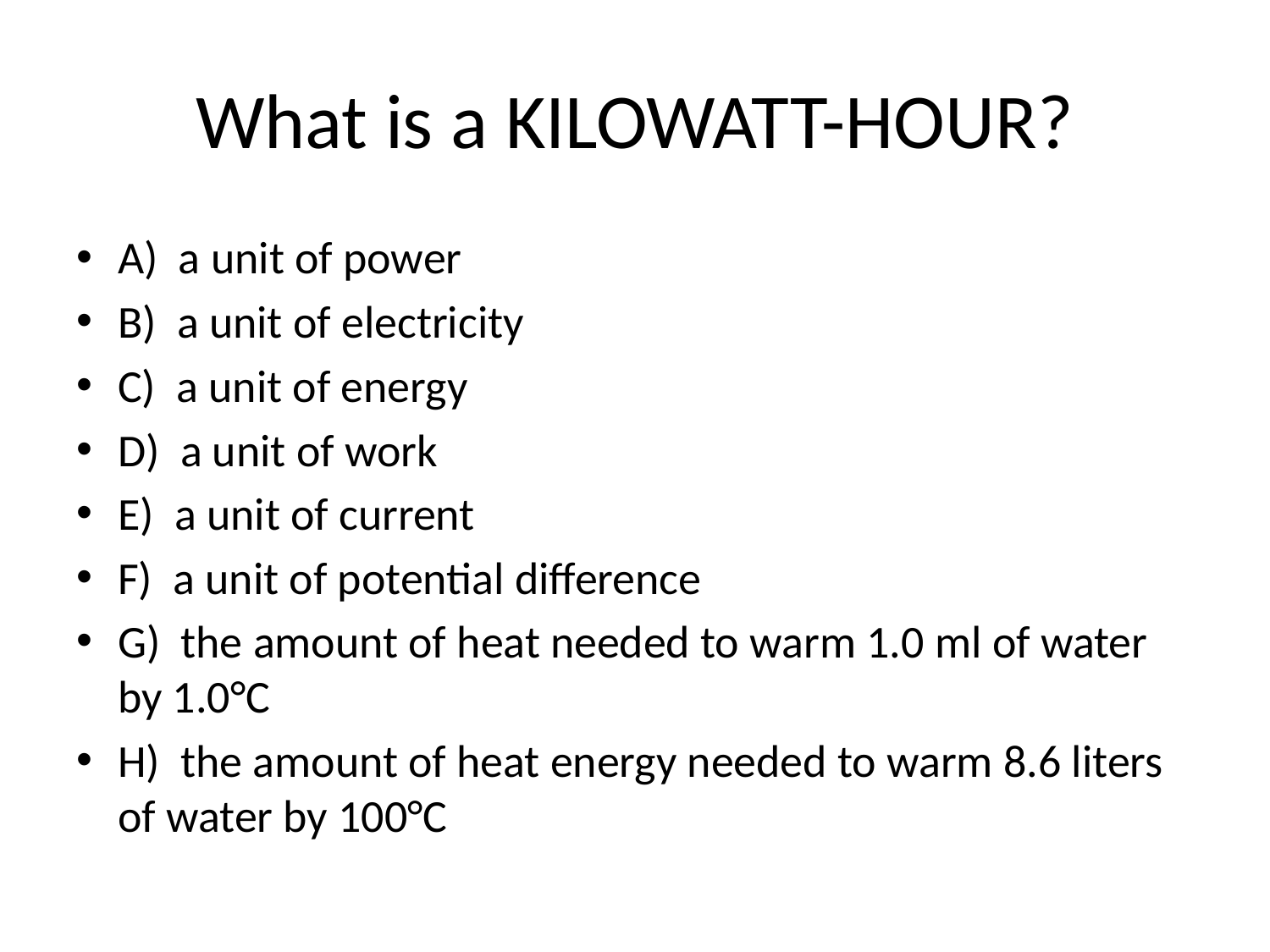

# What is a KILOWATT-HOUR?
A)  a unit of power
B)  a unit of electricity
C)  a unit of energy
D)  a unit of work
E)  a unit of current
F)  a unit of potential difference
G)  the amount of heat needed to warm 1.0 ml of water by 1.0°C
H)  the amount of heat energy needed to warm 8.6 liters of water by 100°C